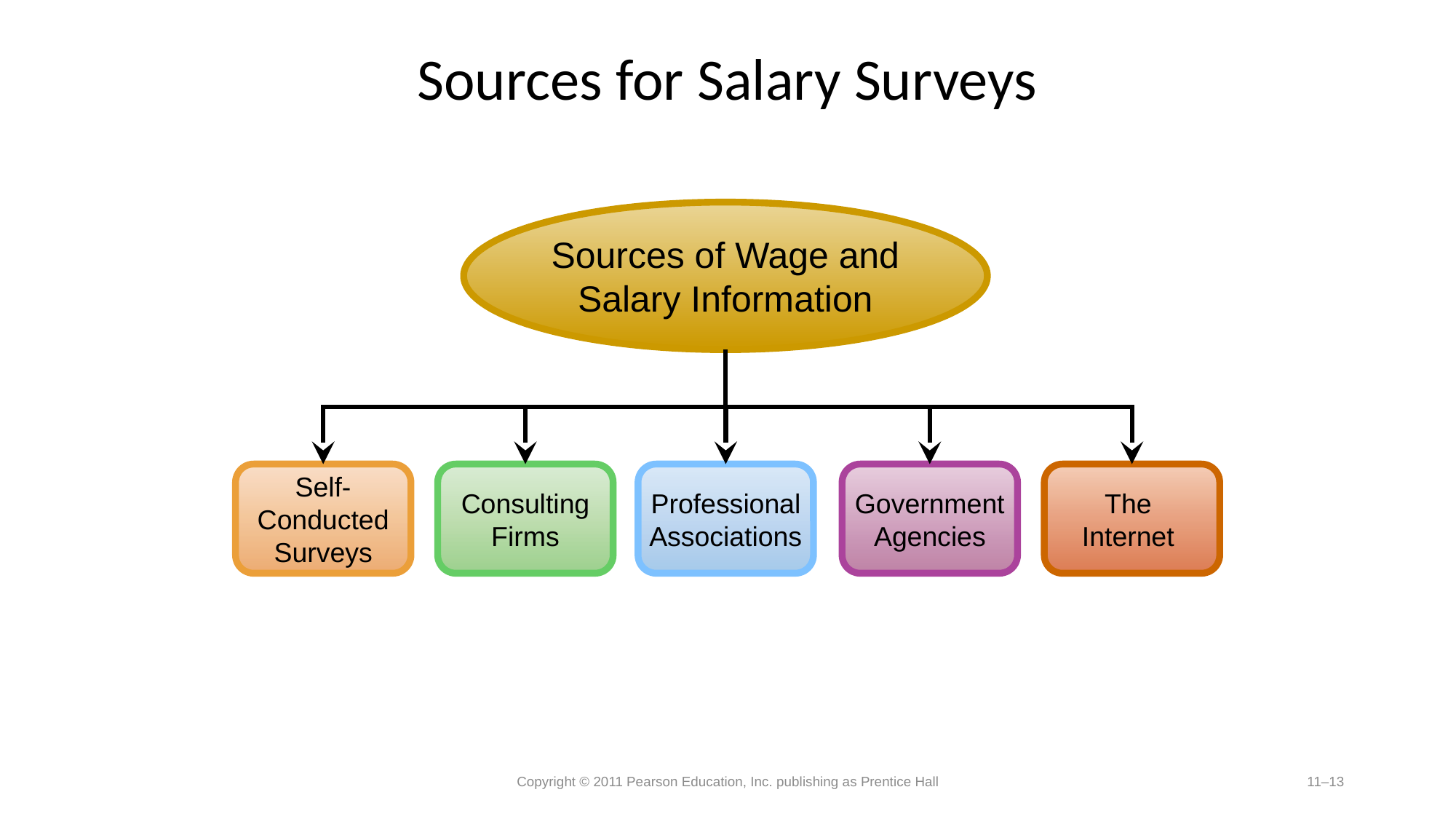

# Sources for Salary Surveys
Sources of Wage and Salary Information
Self-Conducted Surveys
Consulting Firms
Professional Associations
Government Agencies
The
Internet
Copyright © 2011 Pearson Education, Inc. publishing as Prentice Hall
11–13